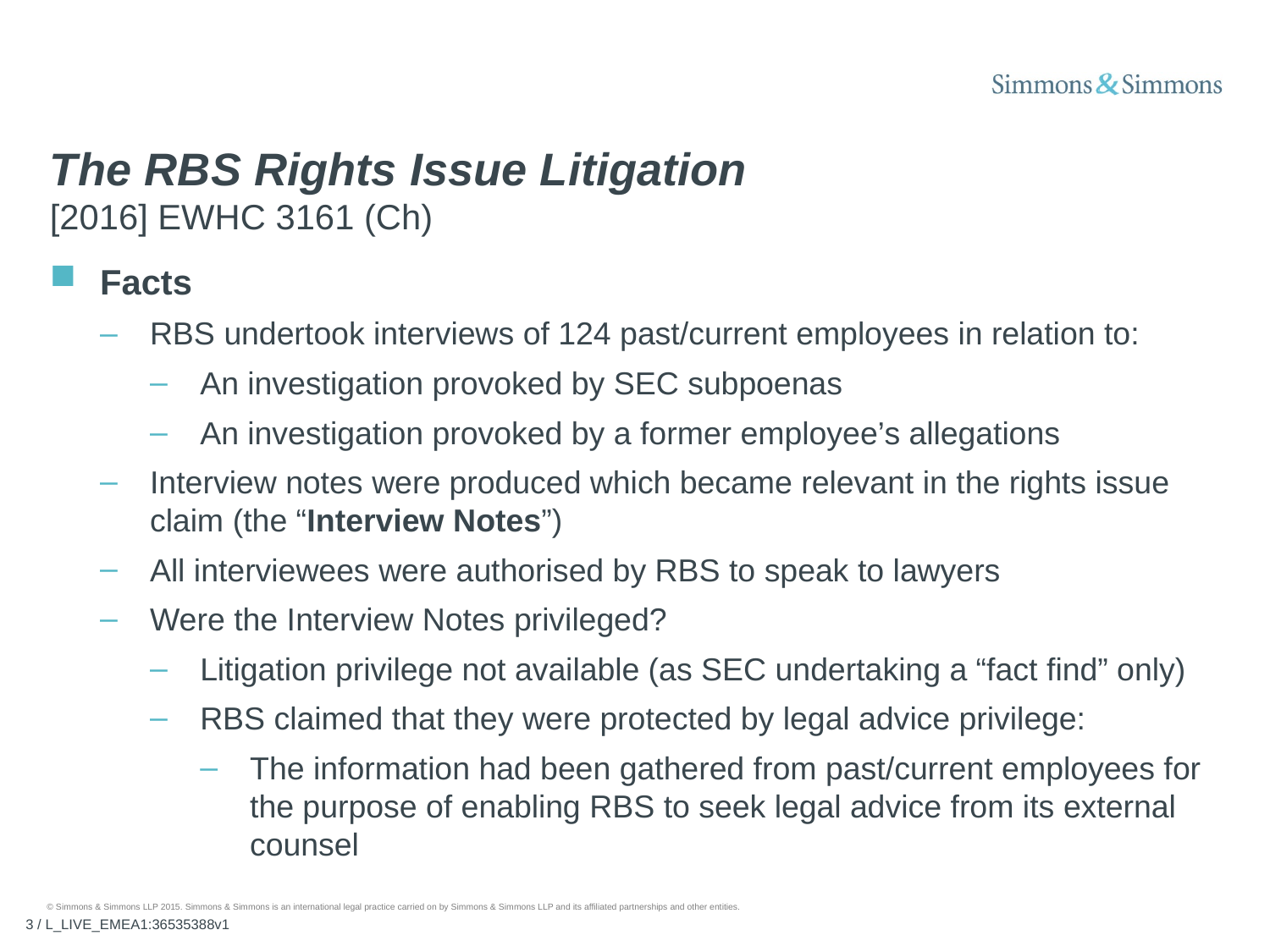

# The RBS Rights Issue Litigation [2016] EWHC 3161 (Ch)
Facts
RBS undertook interviews of 124 past/current employees in relation to:
An investigation provoked by SEC subpoenas
An investigation provoked by a former employee’s allegations
Interview notes were produced which became relevant in the rights issue claim (the “Interview Notes”)
All interviewees were authorised by RBS to speak to lawyers
Were the Interview Notes privileged?
Litigation privilege not available (as SEC undertaking a “fact find” only)
RBS claimed that they were protected by legal advice privilege:
The information had been gathered from past/current employees for the purpose of enabling RBS to seek legal advice from its external counsel